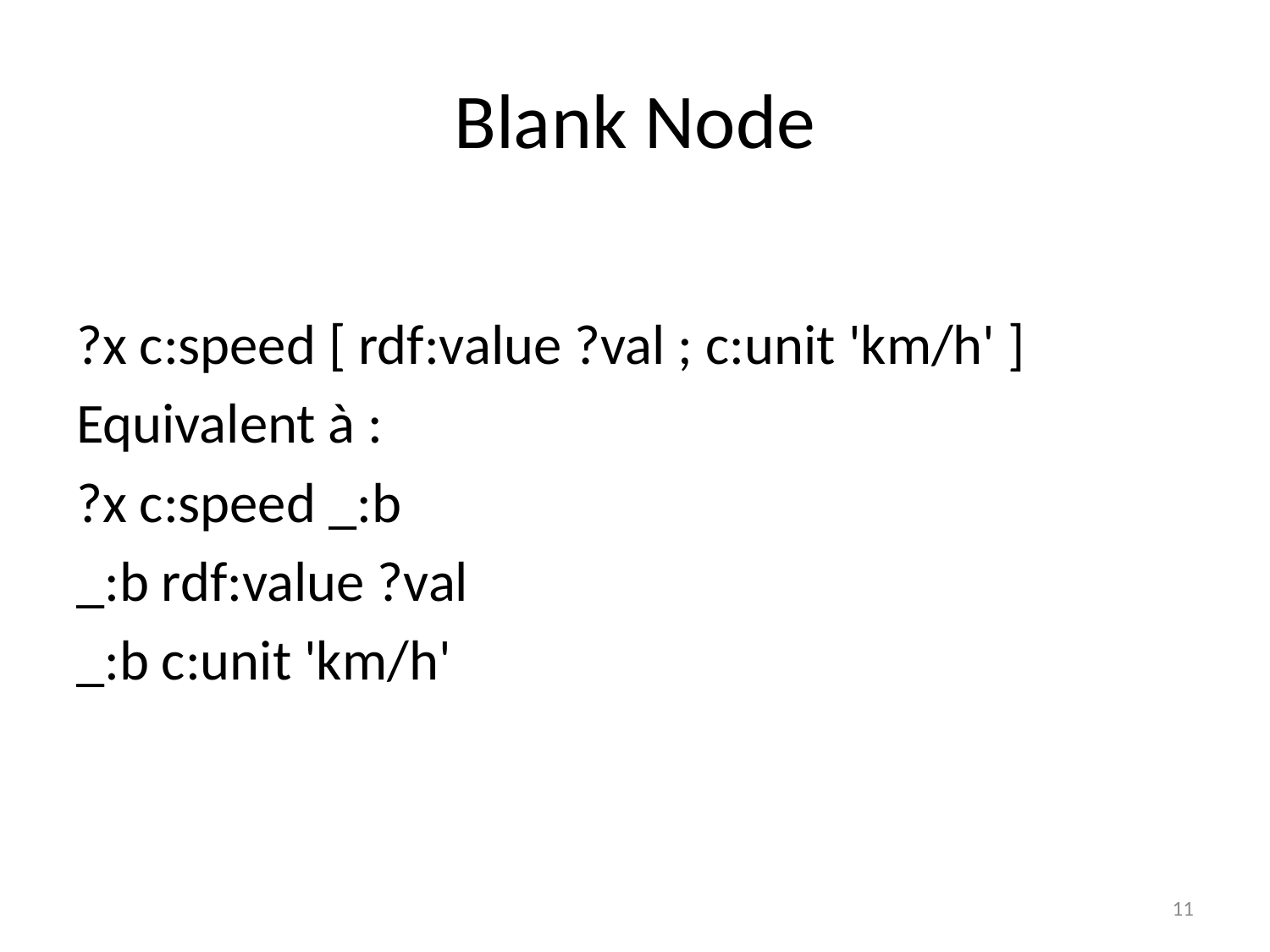

# Blank Node

?x c:speed [ rdf:value ?val ; c:unit 'km/h' ]
Equivalent à :
?x c:speed _:b
_:b rdf:value ?val
_:b c:unit 'km/h'
11